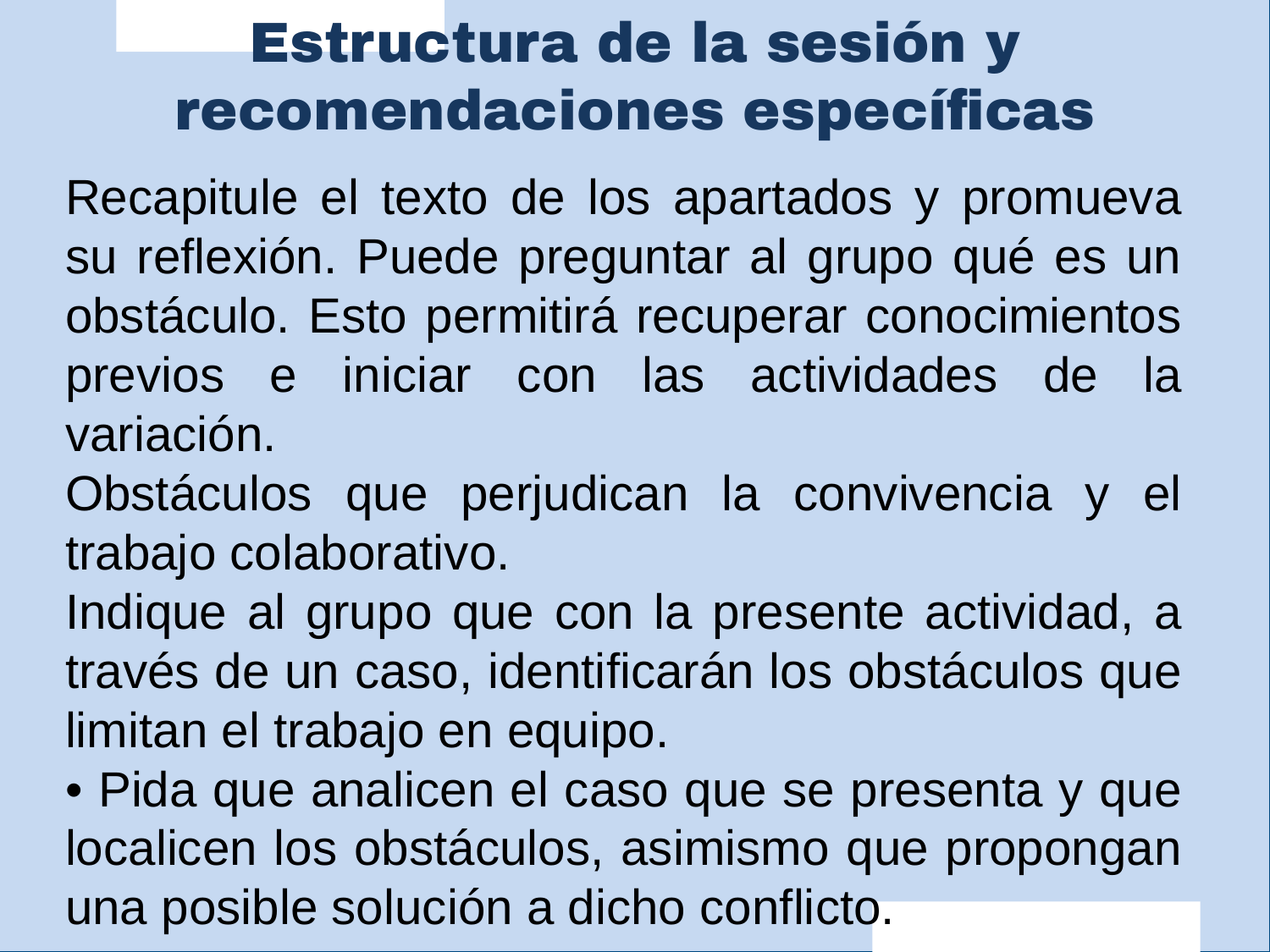

Estructura de la sesión y recomendaciones específicas

Recapitule el texto de los apartados y promueva su reflexión. Puede preguntar al grupo qué es un obstáculo. Esto permitirá recuperar conocimientos previos e iniciar con las actividades de la variación.
Obstáculos que perjudican la convivencia y el trabajo colaborativo.
Indique al grupo que con la presente actividad, a través de un caso, identificarán los obstáculos que limitan el trabajo en equipo.
• Pida que analicen el caso que se presenta y que localicen los obstáculos, asimismo que propongan una posible solución a dicho conflicto.